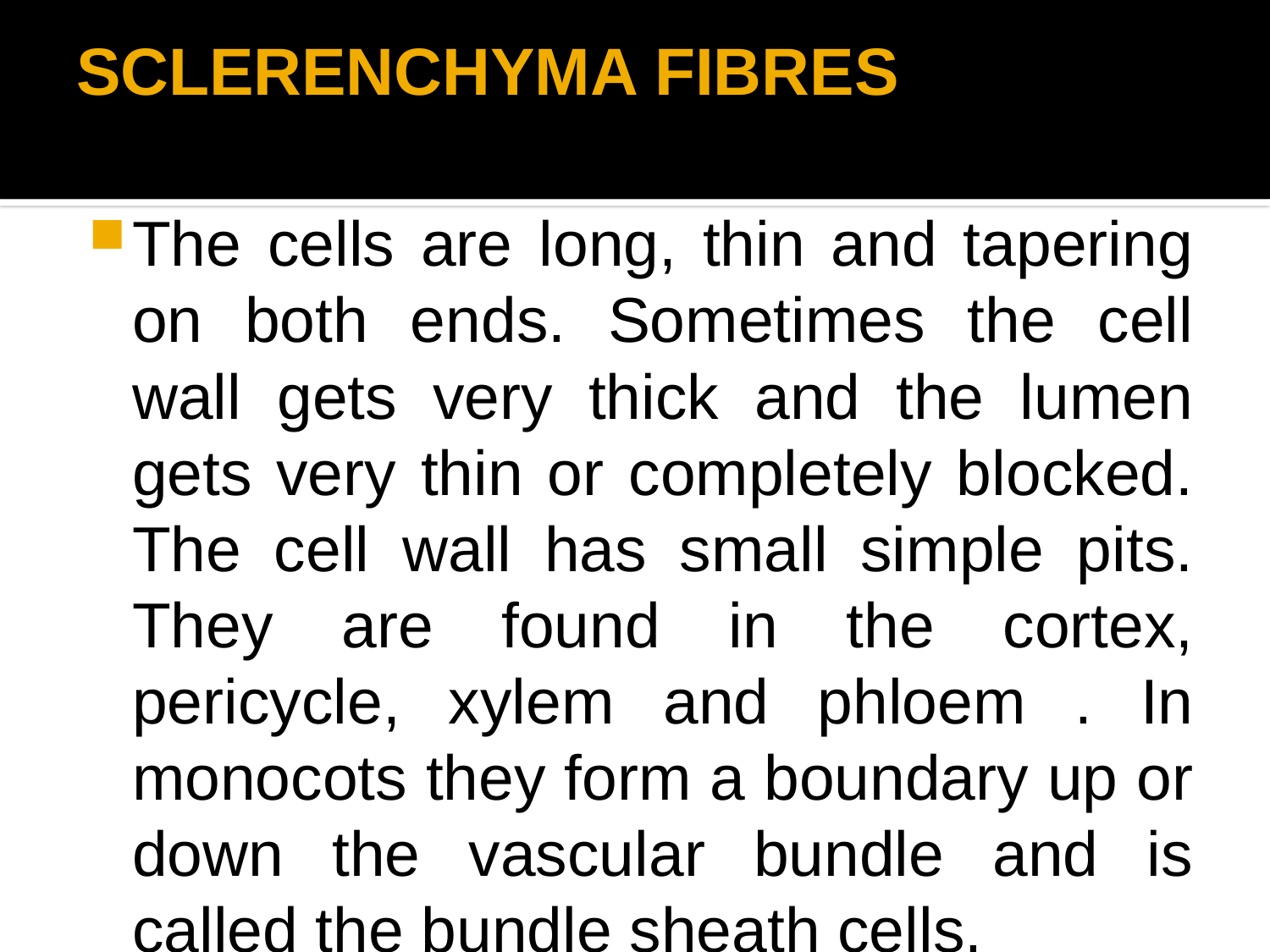

# SCLERENCHYMA FIBRES
The cells are long, thin and tapering on both ends. Sometimes the cell wall gets very thick and the lumen gets very thin or completely blocked. The cell wall has small simple pits. They are found in the cortex, pericycle, xylem and phloem . In monocots they form a boundary up or down the vascular bundle and is called the bundle sheath cells.